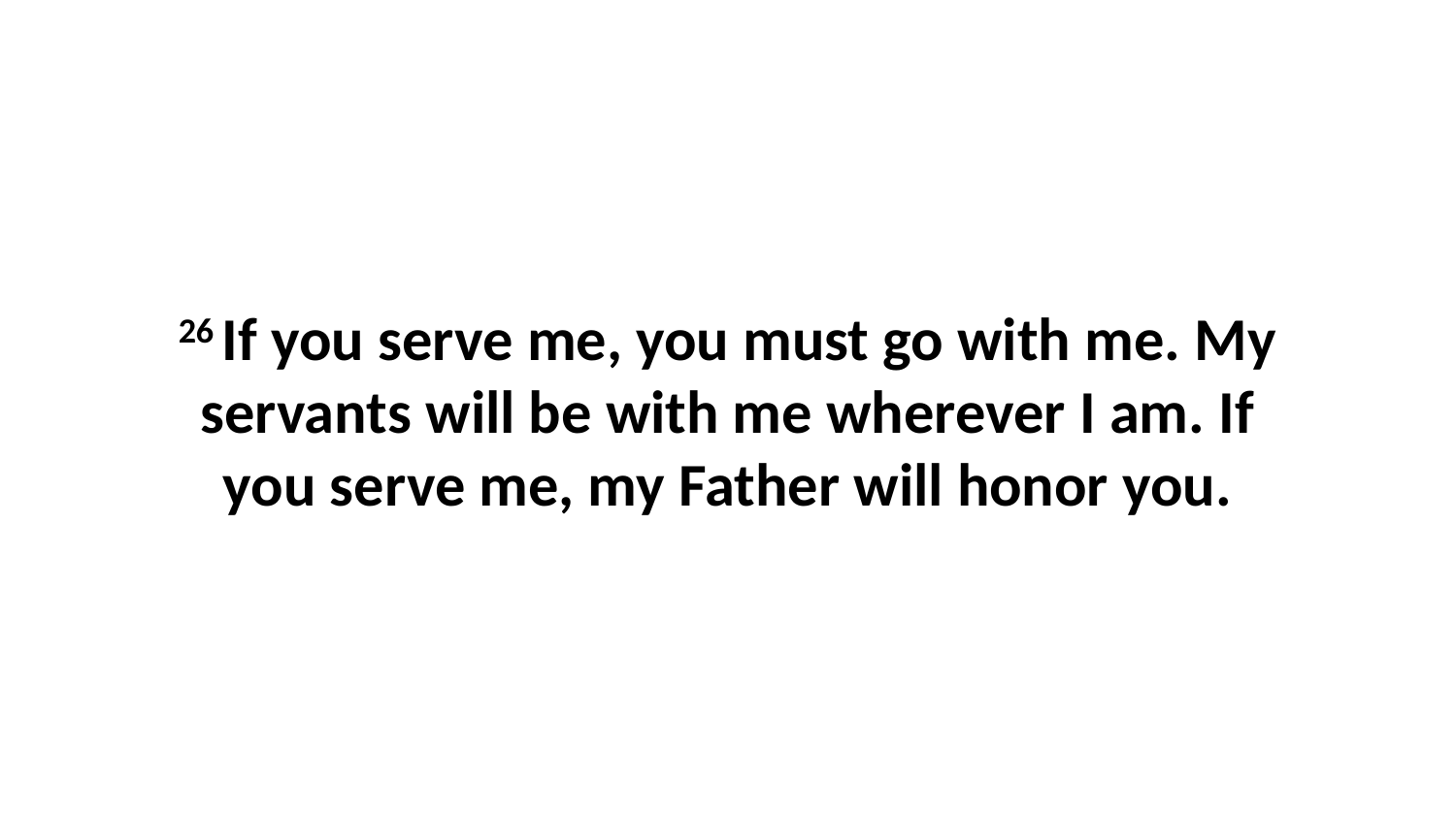

26 If you serve me, you must go with me. My servants will be with me wherever I am. If you serve me, my Father will honor you.